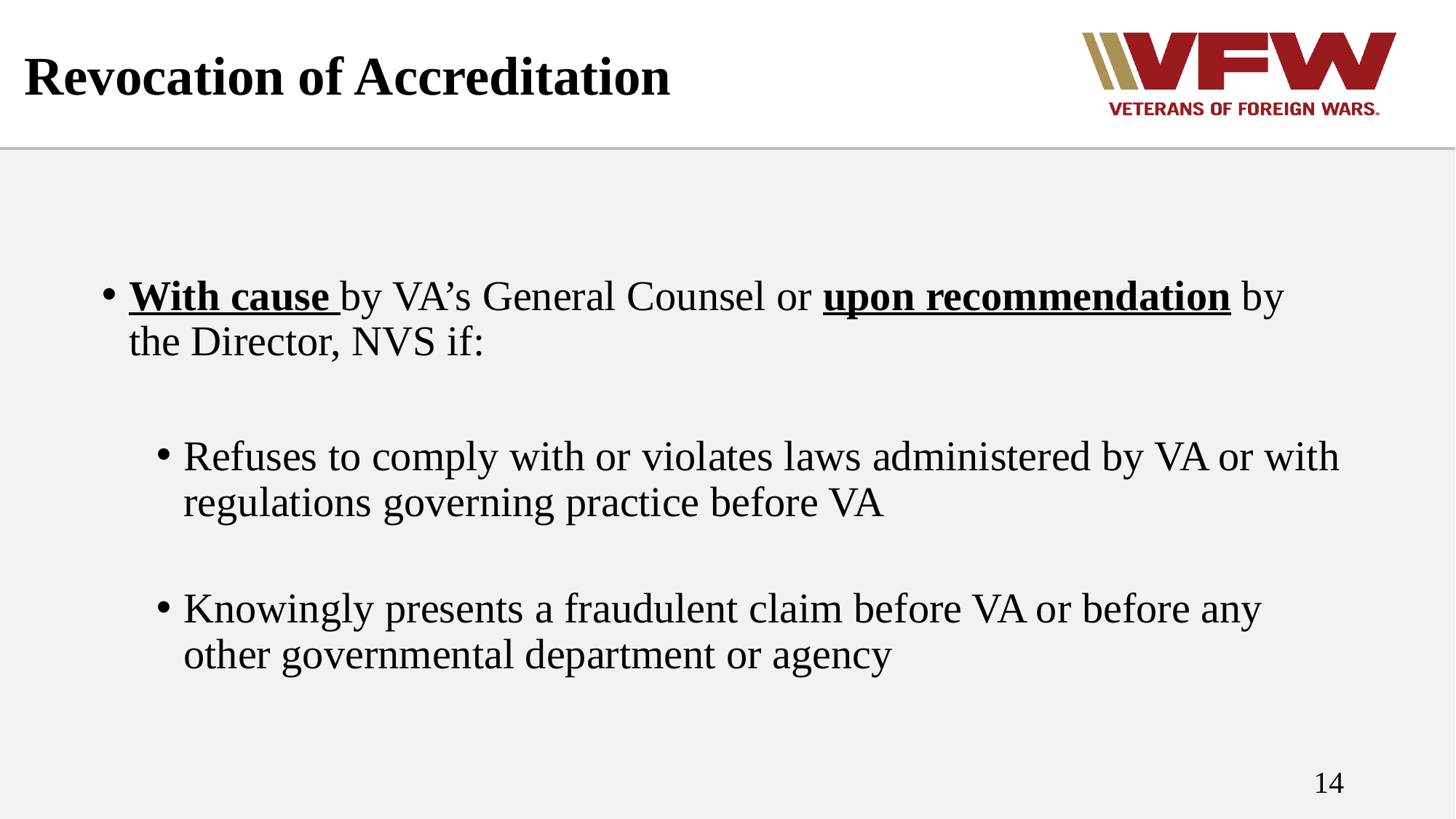

# Revocation of Accreditation

With cause by VA’s General Counsel or upon recommendation by the Director, NVS if:

Refuses to comply with or violates laws administered by VA or with regulations governing practice before VA

Knowingly presents a fraudulent claim before VA or before any other governmental department or agency
14